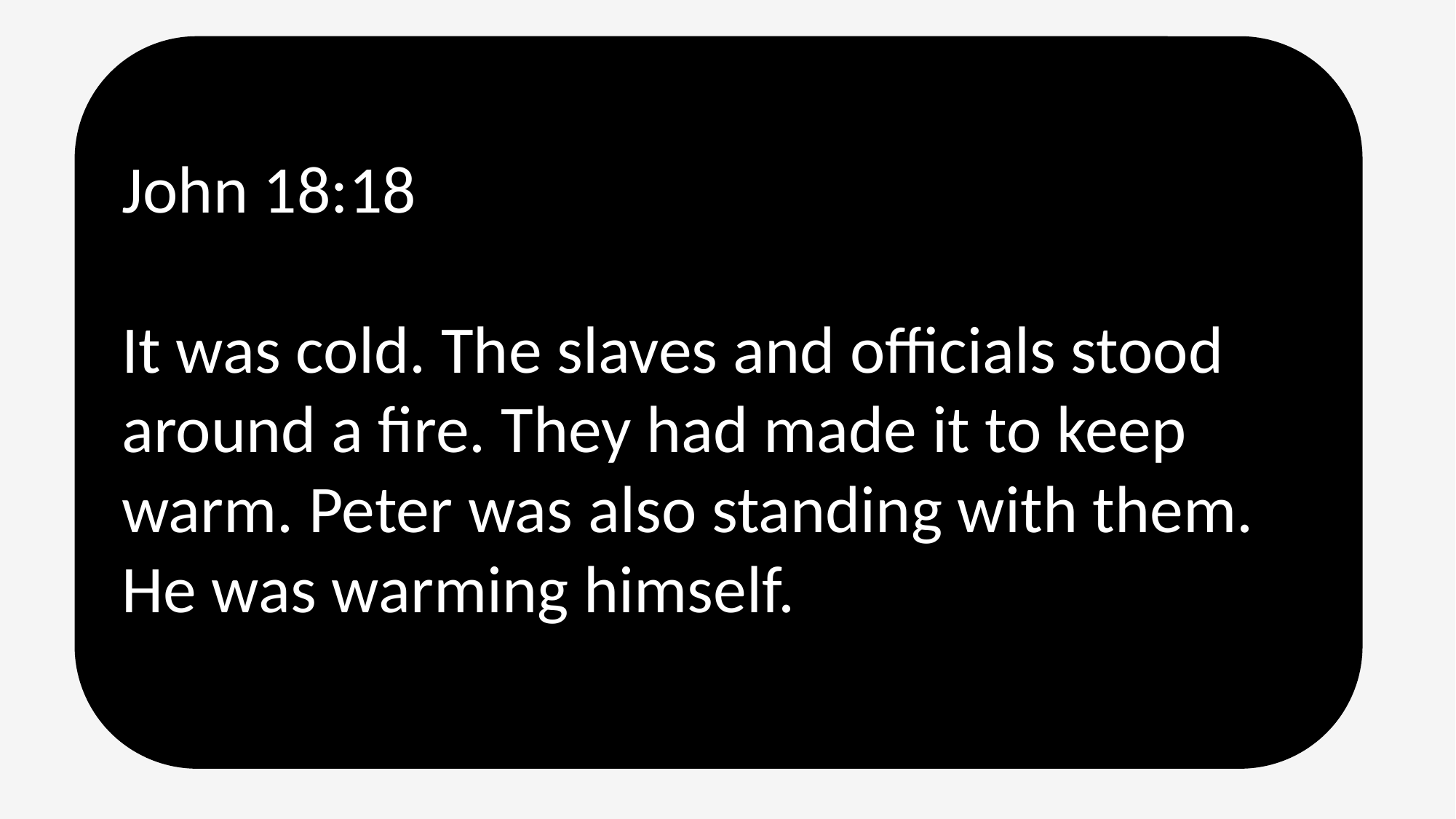

John 18:18

It was cold. The slaves and officials stood around a fire. They had made it to keep warm. Peter was also standing with them. He was warming himself.